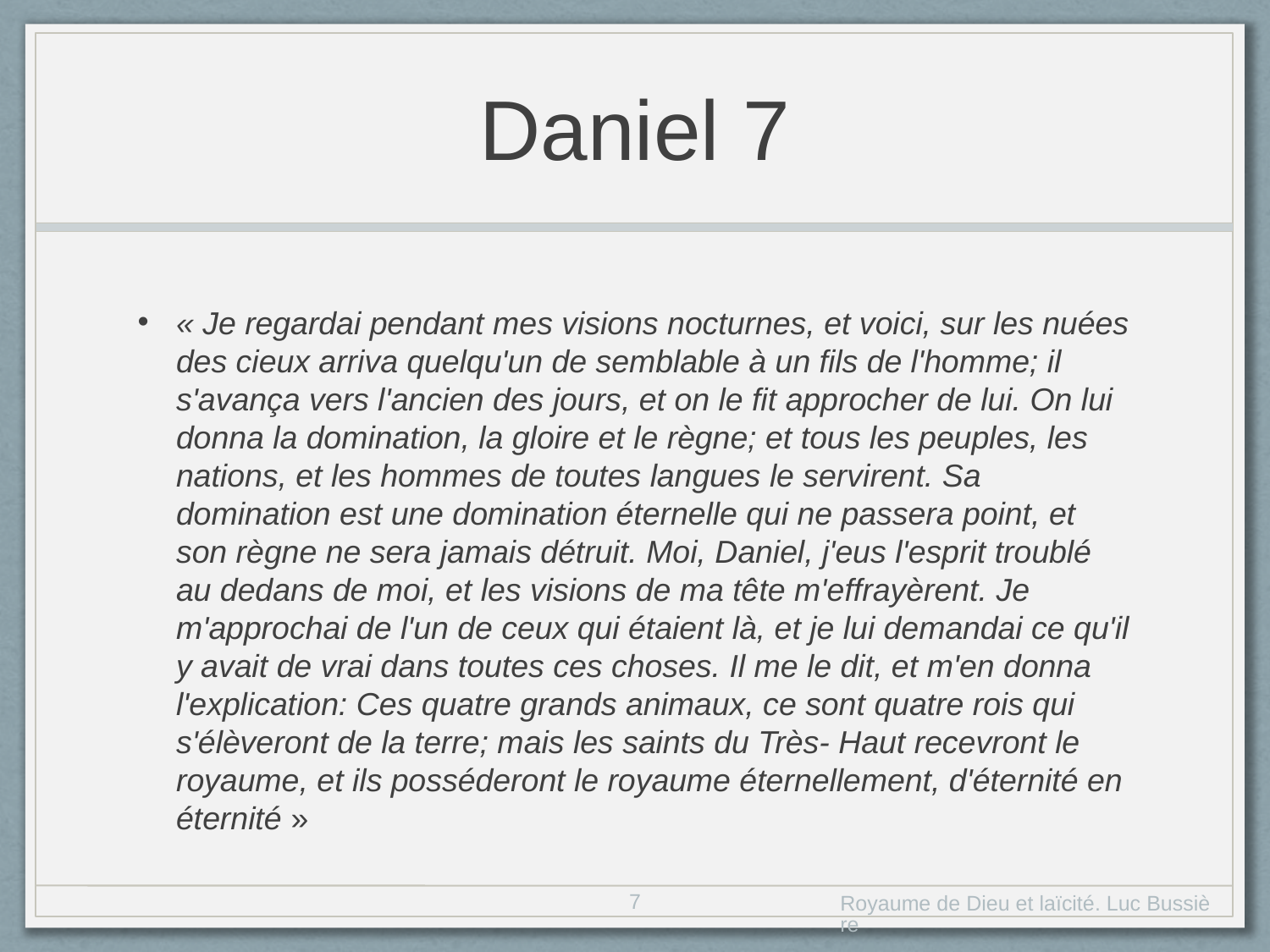

# Daniel 7
« Je regardai pendant mes visions nocturnes, et voici, sur les nuées des cieux arriva quelqu'un de semblable à un fils de l'homme; il s'avança vers l'ancien des jours, et on le fit approcher de lui. On lui donna la domination, la gloire et le règne; et tous les peuples, les nations, et les hommes de toutes langues le servirent. Sa domination est une domination éternelle qui ne passera point, et son règne ne sera jamais détruit. Moi, Daniel, j'eus l'esprit troublé au dedans de moi, et les visions de ma tête m'effrayèrent. Je m'approchai de l'un de ceux qui étaient là, et je lui demandai ce qu'il y avait de vrai dans toutes ces choses. Il me le dit, et m'en donna l'explication: Ces quatre grands animaux, ce sont quatre rois qui s'élèveront de la terre; mais les saints du Très- Haut recevront le royaume, et ils posséderont le royaume éternellement, d'éternité en éternité »

7
Royaume de Dieu et laïcité. Luc Bussière